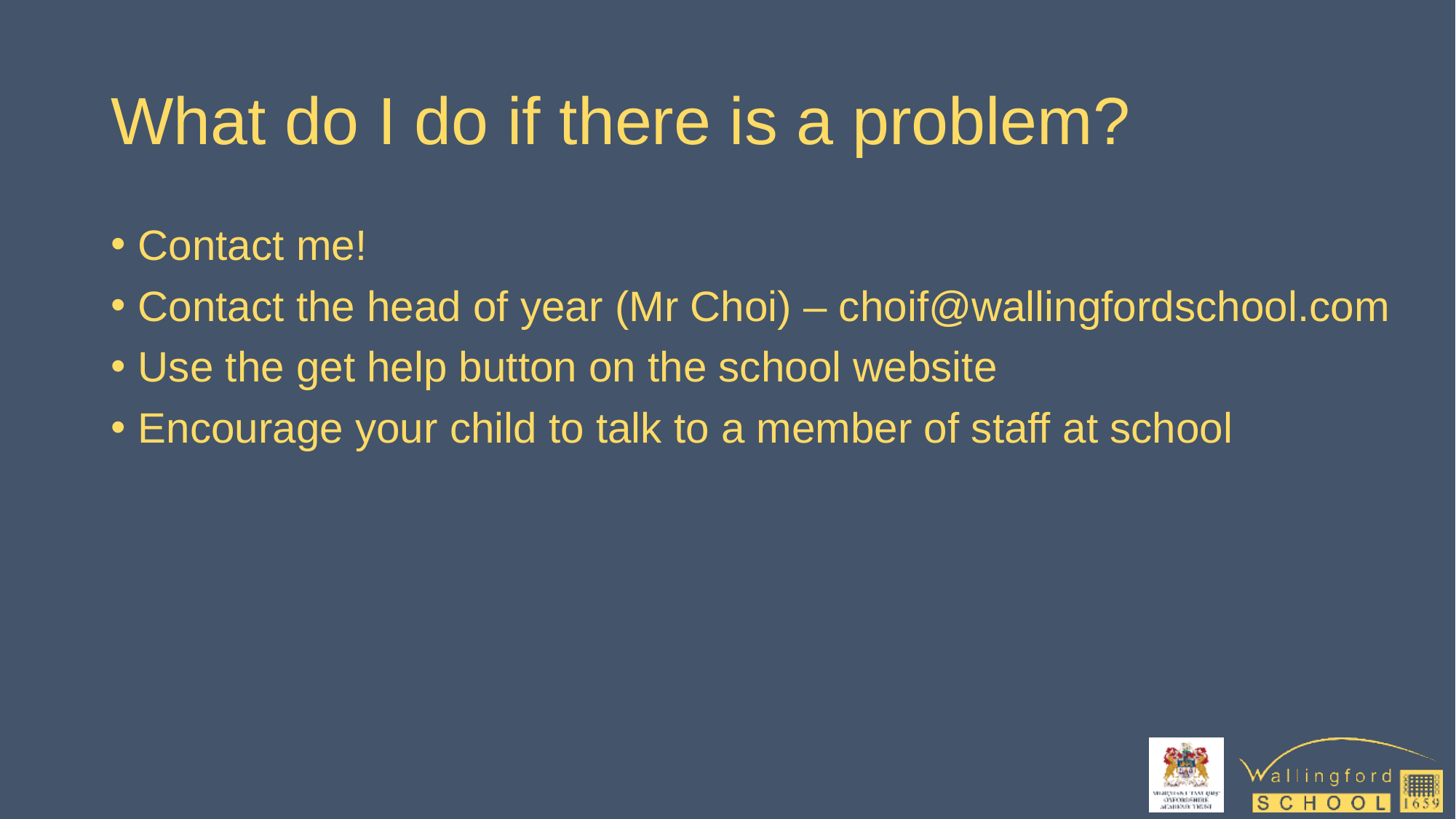

# What do I do if there is a problem?
Contact me!
Contact the head of year (Mr Choi) – choif@wallingfordschool.com
Use the get help button on the school website
Encourage your child to talk to a member of staff at school